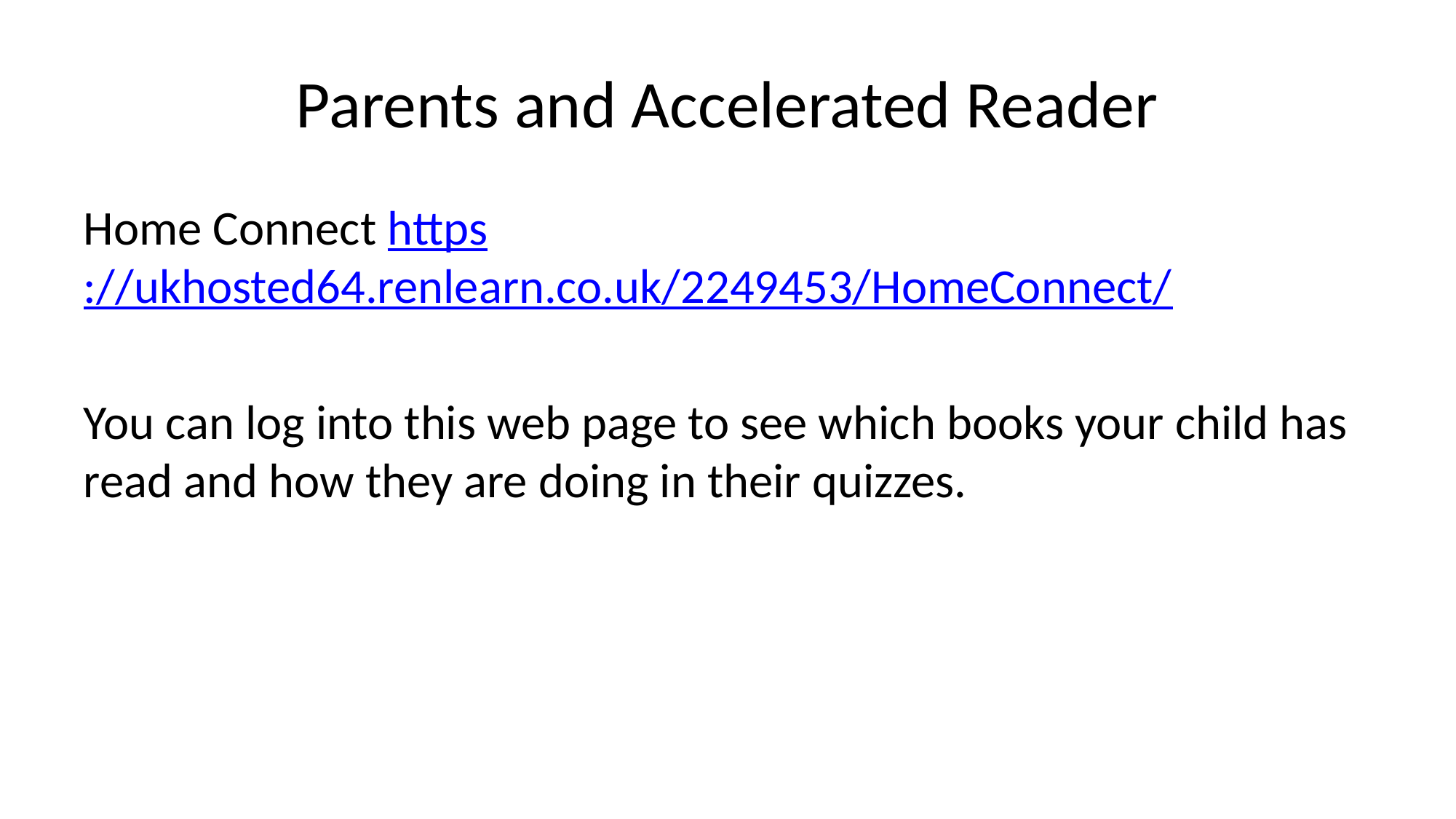

# Parents and Accelerated Reader
Home Connect https://ukhosted64.renlearn.co.uk/2249453/HomeConnect/

You can log into this web page to see which books your child has read and how they are doing in their quizzes.